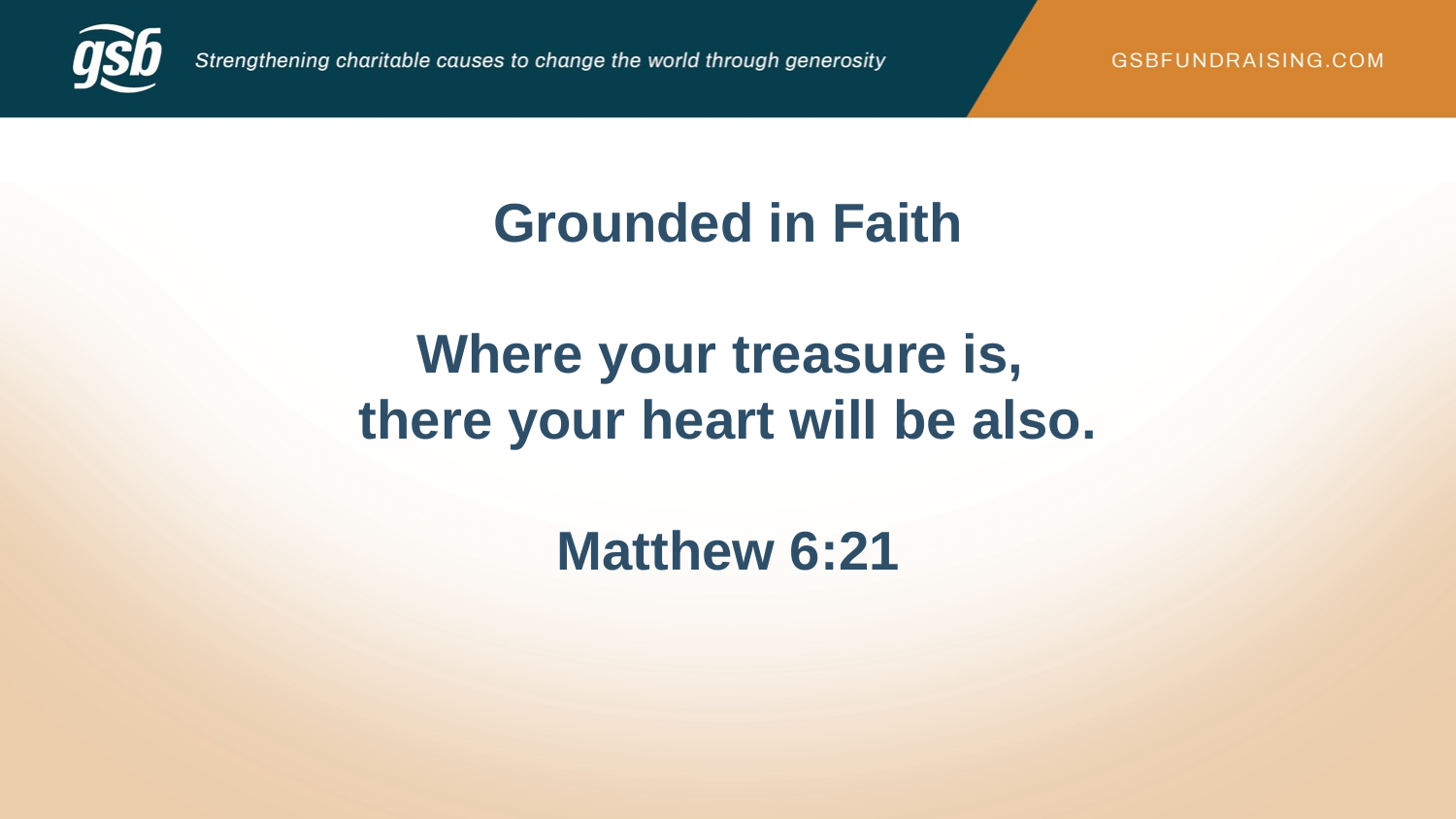

Grounded in Faith

Where your treasure is,
there your heart will be also.

Matthew 6:21